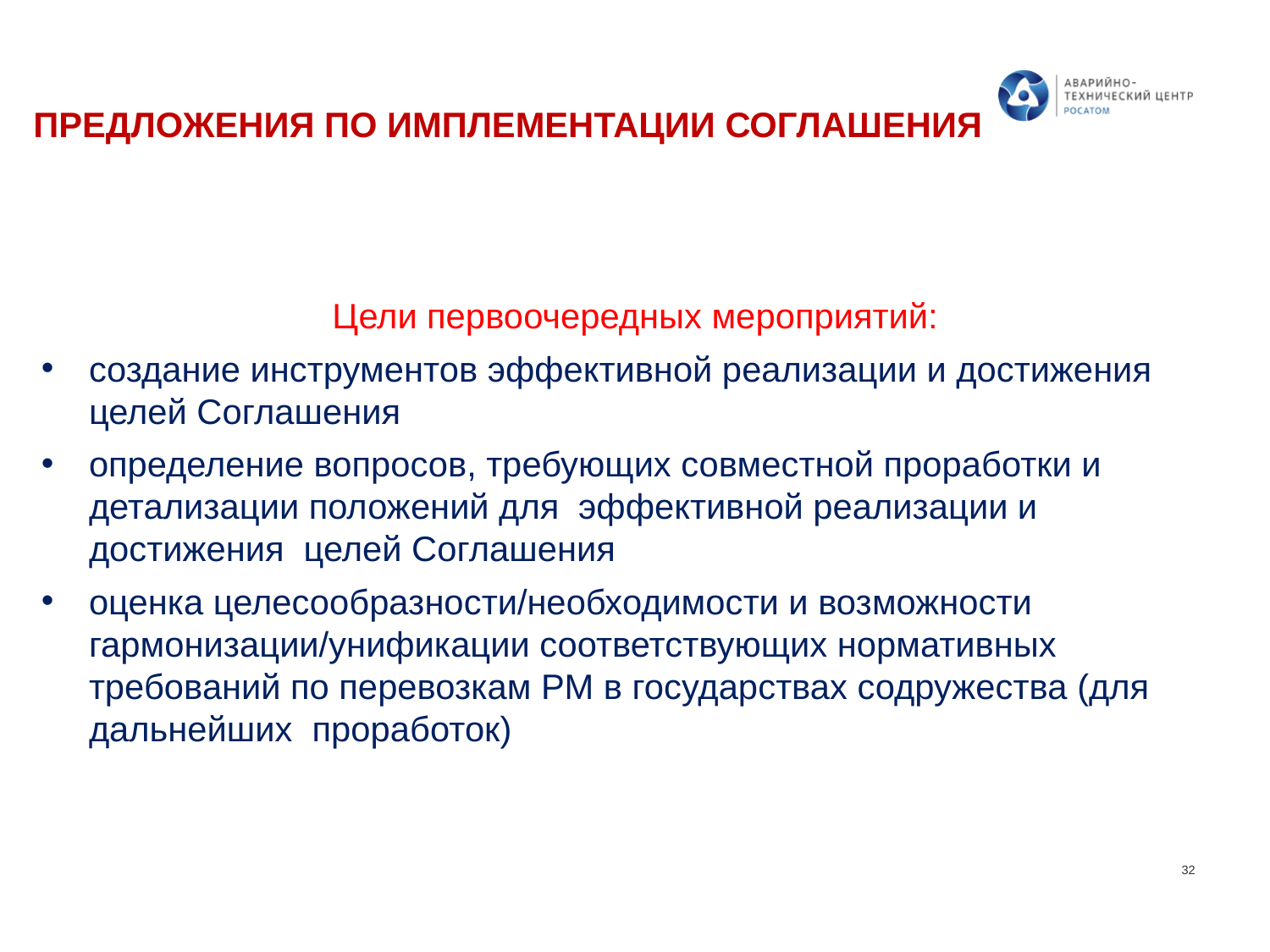

# ПРЕДЛОЖЕНИЯ ПО ИМПЛЕМЕНТАЦИИ СОГЛАШЕНИЯ
Цели первоочередных мероприятий:
создание инструментов эффективной реализации и достижения  целей Соглашения
определение вопросов, требующих совместной проработки и детализации положений для  эффективной реализации и достижения  целей Соглашения
оценка целесообразности/необходимости и возможности гармонизации/унификации соответствующих нормативных требований по перевозкам РМ в государствах содружества (для дальнейших  проработок)